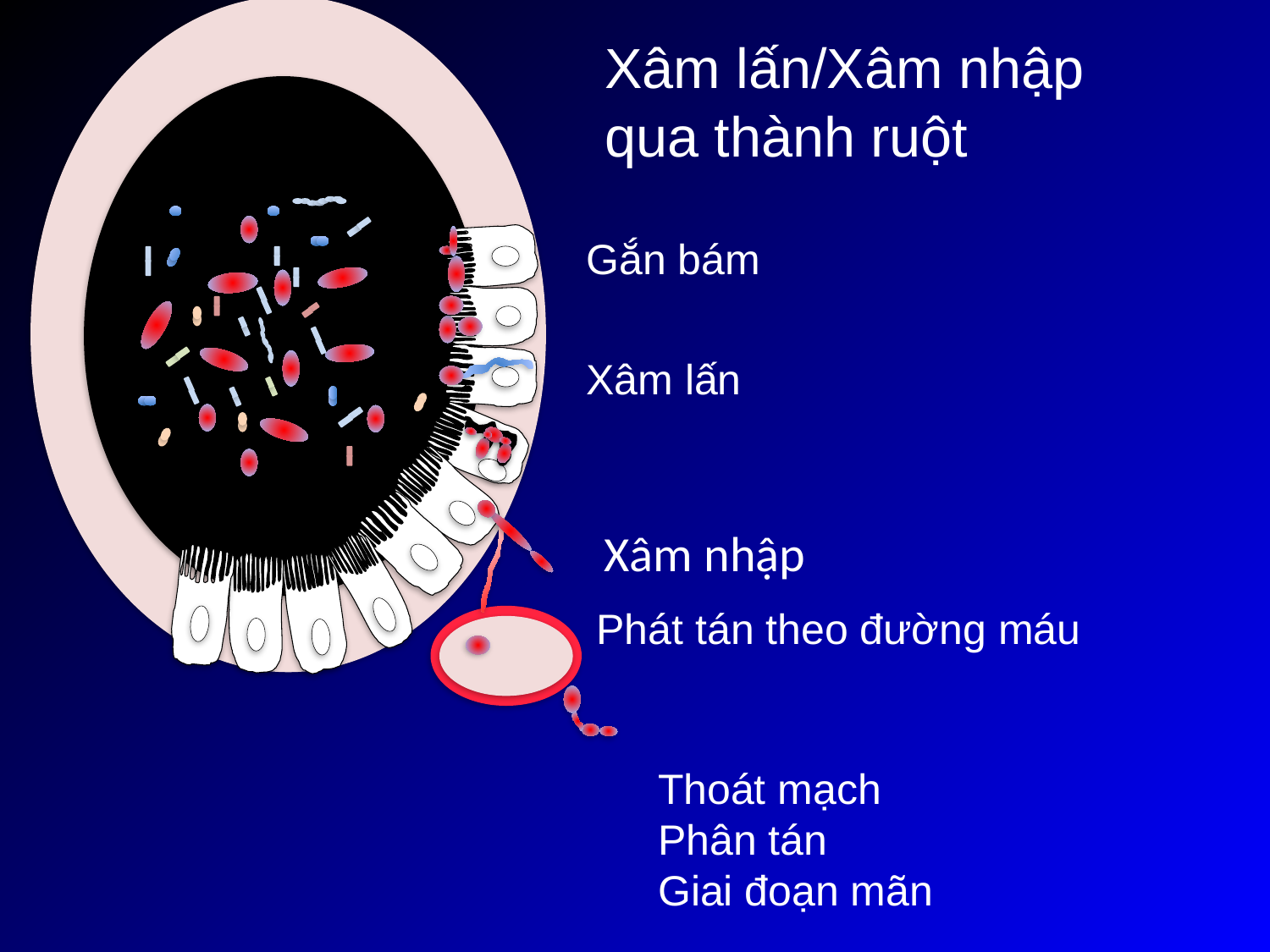

Xâm lấn/Xâm nhập
qua thành ruột

Gắn bám

Xâm lấn

Phát tán theo đường máu

Xâm nhập

Thoát mạch
Phân tán
Giai đoạn mãn